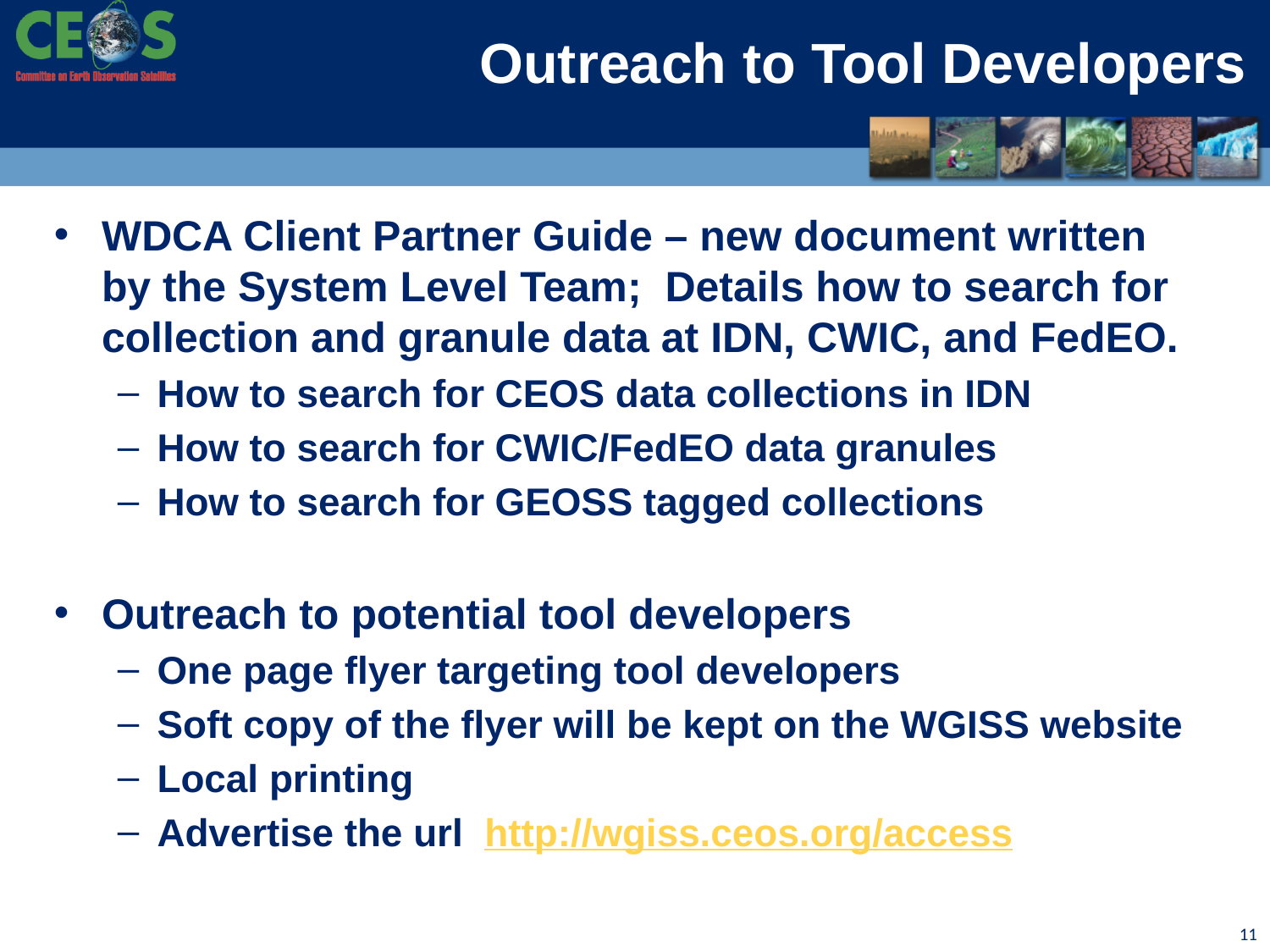

# Outreach to Tool Developers
WDCA Client Partner Guide – new document written by the System Level Team;  Details how to search for collection and granule data at IDN, CWIC, and FedEO.
How to search for CEOS data collections in IDN
How to search for CWIC/FedEO data granules
How to search for GEOSS tagged collections

Outreach to potential tool developers
One page flyer targeting tool developers
Soft copy of the flyer will be kept on the WGISS website
Local printing
Advertise the url  http://wgiss.ceos.org/access

11